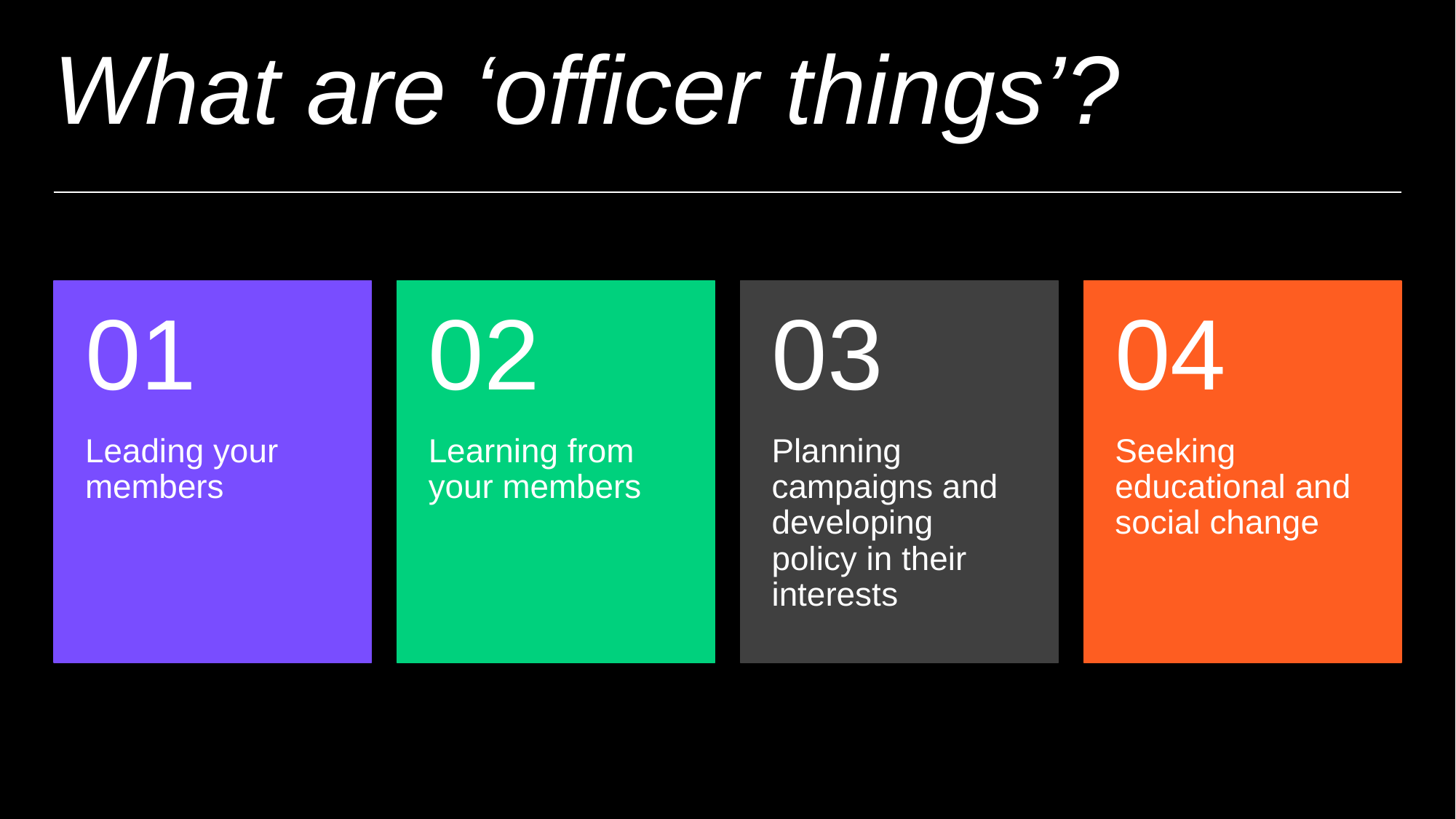

# What are ‘officer things’?
Leading your members
01
Learning from your members
02
Planning campaigns and developing policy in their interests
03
Seeking educational and social change
04